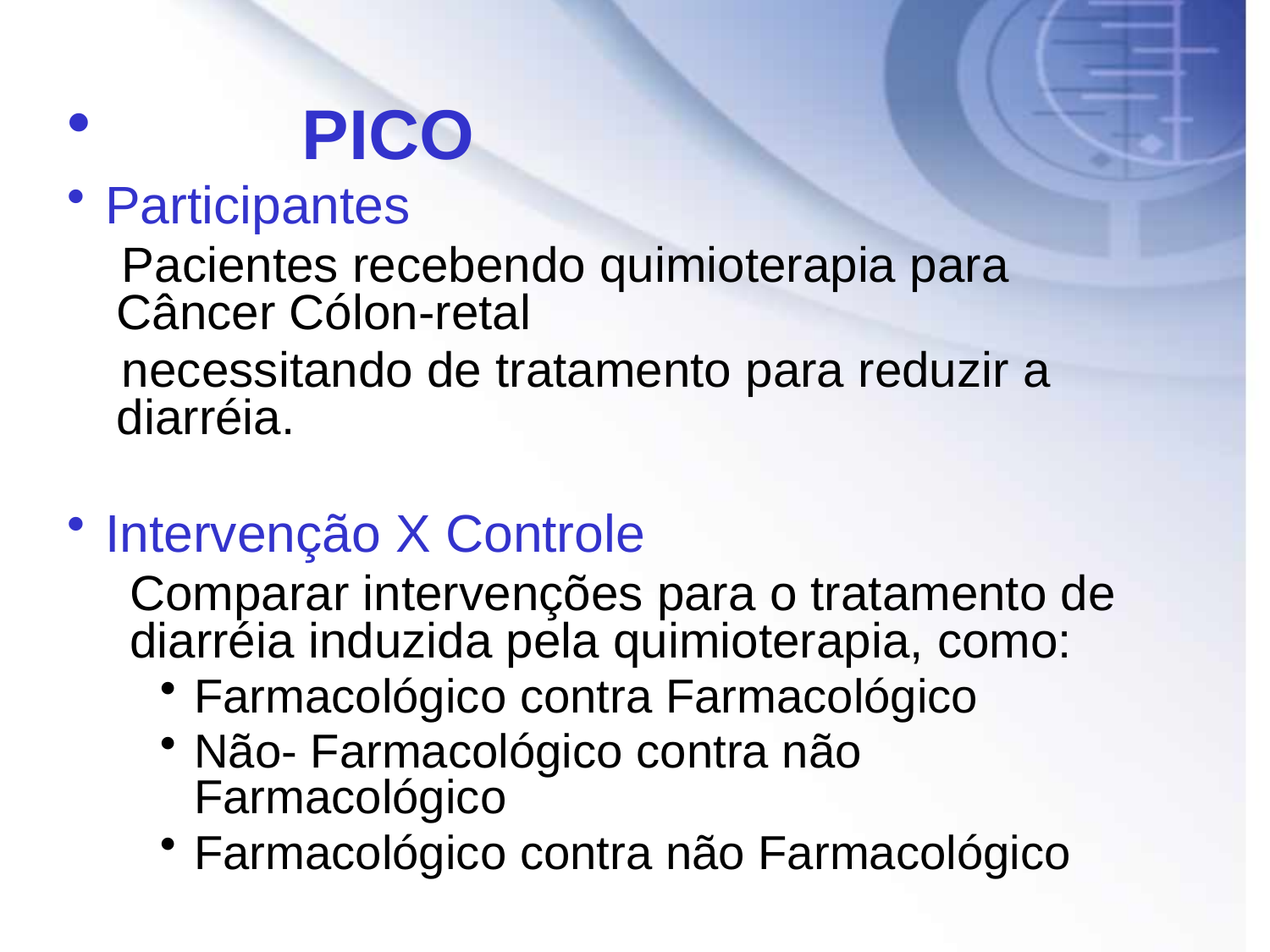

PICO
Participantes
Pacientes recebendo quimioterapia para Câncer Cólon-retal
necessitando de tratamento para reduzir a diarréia.

Intervenção X Controle
Comparar intervenções para o tratamento de diarréia induzida pela quimioterapia, como:
Farmacológico contra Farmacológico
Não- Farmacológico contra não Farmacológico
Farmacológico contra não Farmacológico